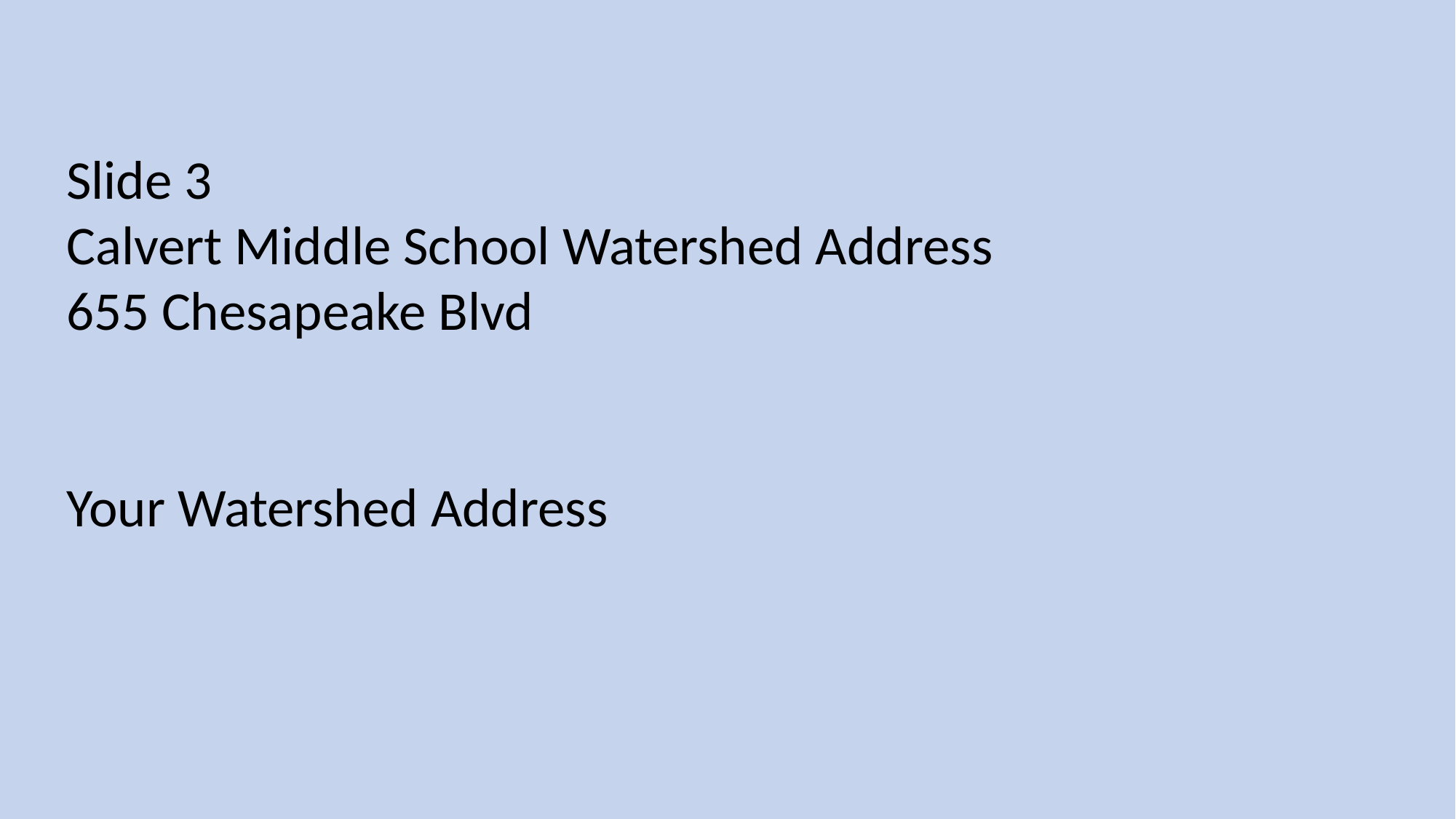

Slide 3
Calvert Middle School Watershed Address
655 Chesapeake Blvd

Your Watershed Address